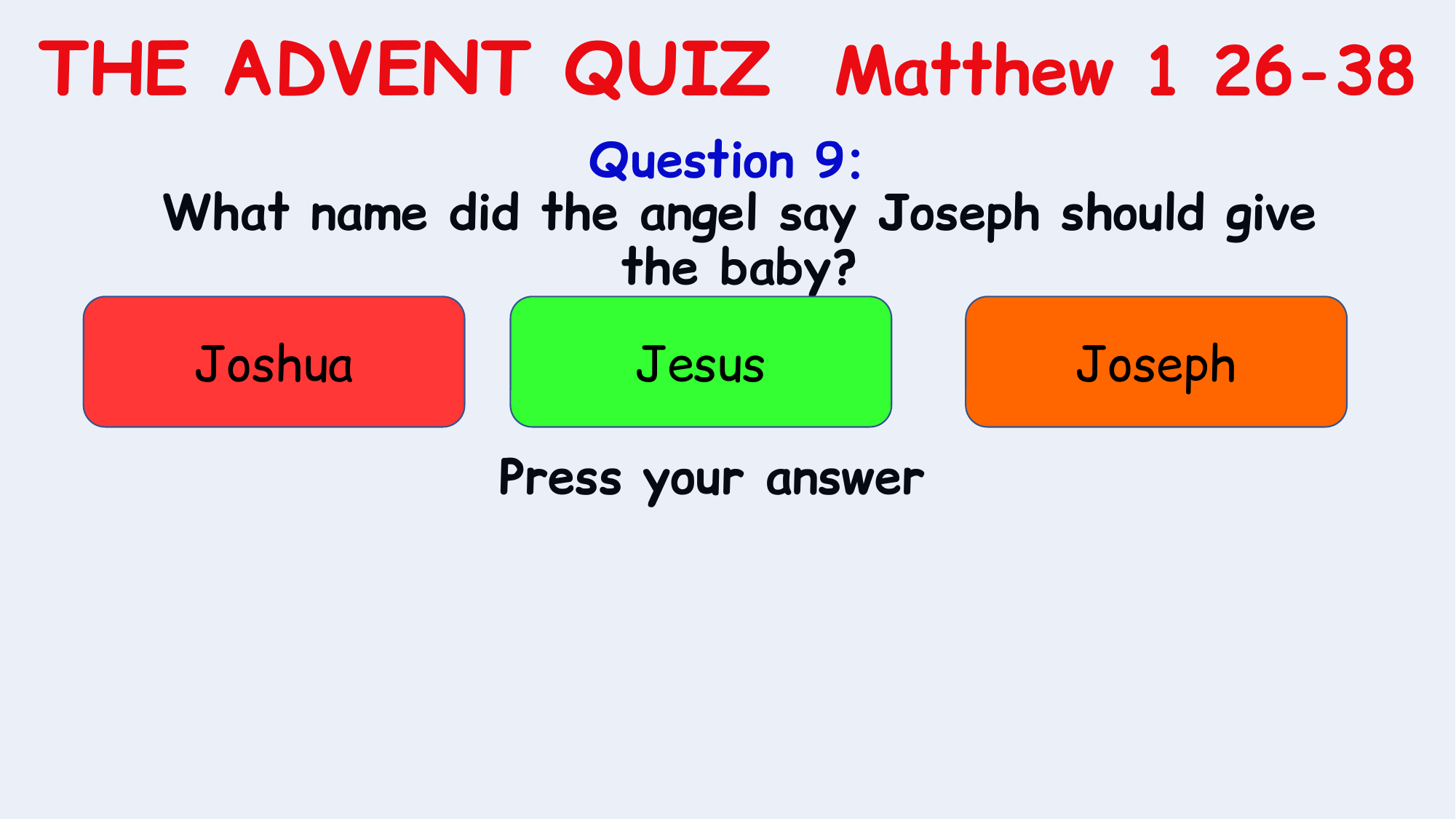

Question 9:
What name did the angel say Joseph should give the baby?
Joshua
Jesus
Joseph
Press your answer